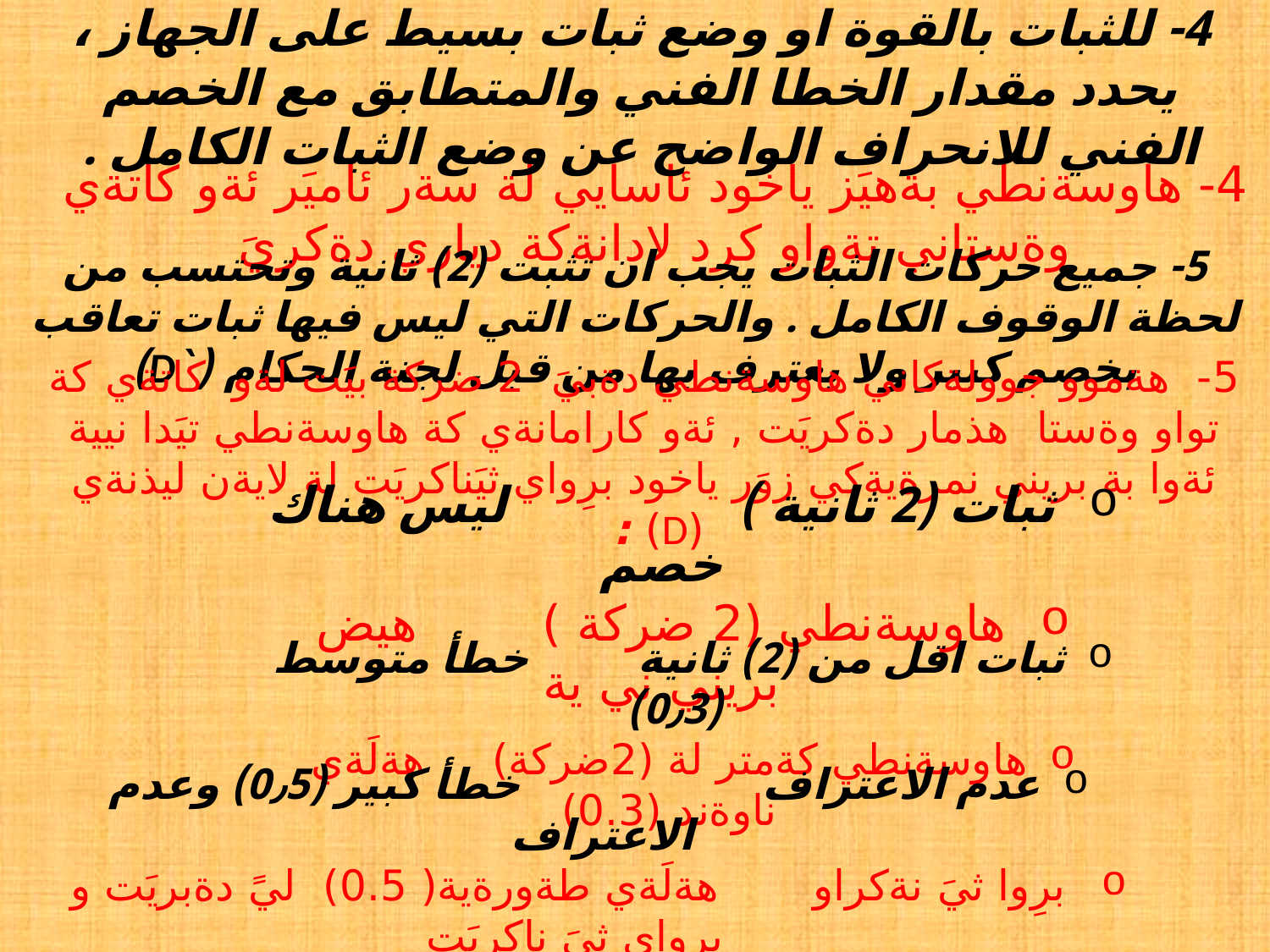

4- للثبات بالقوة او وضع ثبات بسيط على الجهاز ، يحدد مقدار الخطا الفني والمتطابق مع الخصم الفني للانحراف الواضح عن وضع الثبات الكامل .
# 4- هاوسةنطي بةهيَز ياخود ئاسايي لة سةر ئاميَر ئةو كاتةي وةستاني تةواو كرد لادانةكة دياري دةكريَ
5- جميع حركات الثبات يجب ان تثبت (2) ثانية وتحتسب من لحظة الوقوف الكامل . والحركات التي ليس فيها ثبات تعاقب بخصم كبير ولا يعترف بها من قبل لجنة الحكام (`D)
5-  هةموو جوولةكاني هاوسةنطي دةبيَ  2 ضركة بيَت لةو  كاتةي كة تواو وةستا  هذمار دةكريَت , ئةو كارامانةي كة هاوسةنطي تيَدا نيية ئةوا بة بريني نمرةيةكي زوَر ياخود برِواي ثيَناكريَت لة لايةن ليذنةي (D) :
ثبات (2 ثانية )                  ليس هناك خصم
هاوسةنطي (2 ضركة )        هيض بريني ني ية
ثبات اقل من (2) ثانية          خطأ متوسط (0٫3)
هاوسةنطي كةمتر لة (2ضركة)     هةلَةي ناوةند (0.3)
عدم الاعتراف                      خطأ كبير (0٫5) وعدم الاعتراف
 برِوا ثيَ نةكراو       هةلَةي طةورةية( 0.5)  ليً دةبريَت و برِواي ثيَ ناكريَت